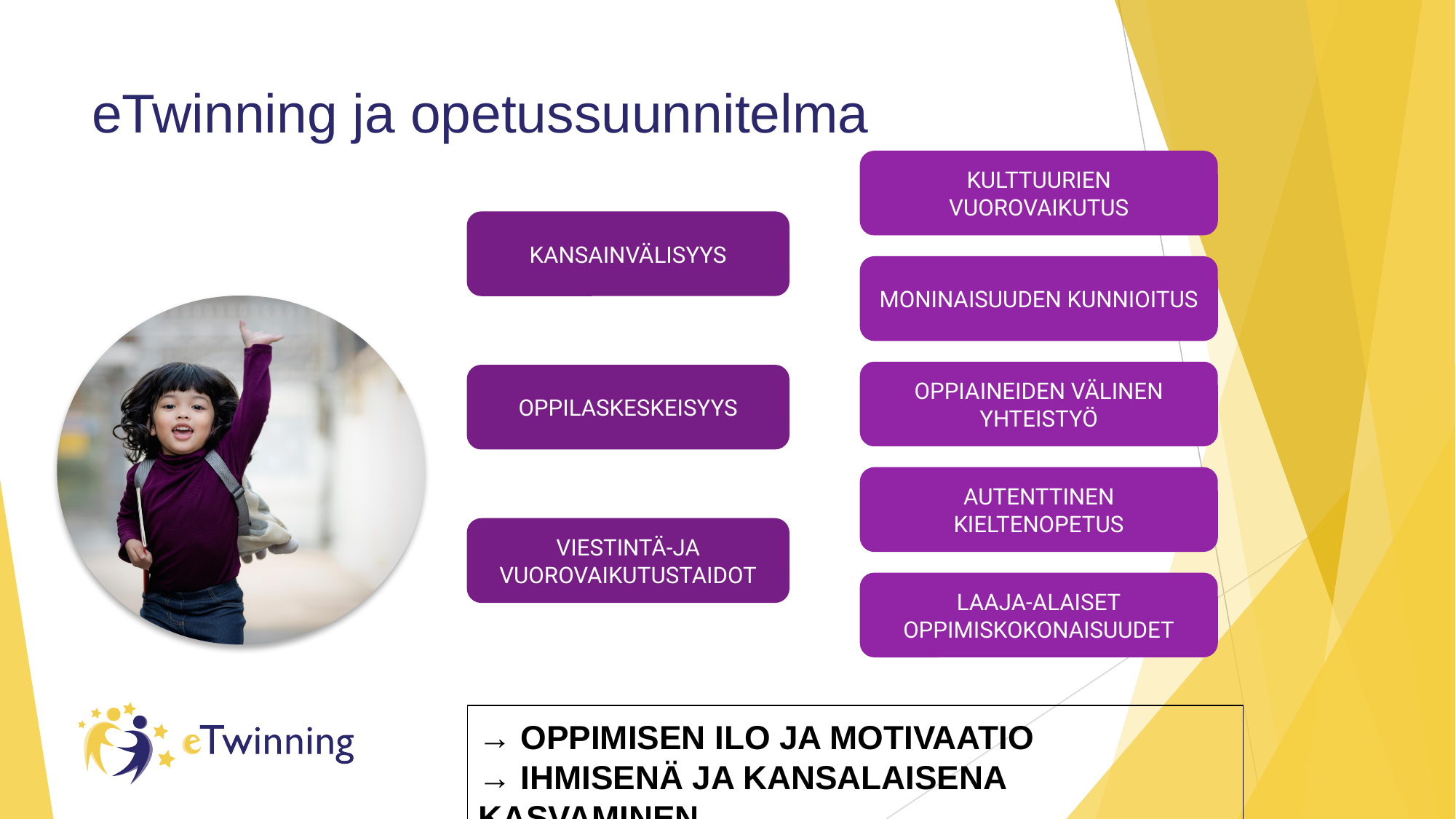

# eTwinning ja opetussuunnitelma
KULTTUURIEN VUOROVAIKUTUS

KANSAINVÄLISYYS
MONINAISUUDEN KUNNIOITUS

OPPIAINEIDEN VÄLINEN YHTEISTYÖ
OPPILASKESKEISYYS
AUTENTTINEN KIELTENOPETUS
VIESTINTÄ-JA VUOROVAIKUTUSTAIDOT
LAAJA-ALAISET OPPIMISKOKONAISUUDET
→ OPPIMISEN ILO JA MOTIVAATIO
→ IHMISENÄ JA KANSALAISENA KASVAMINEN